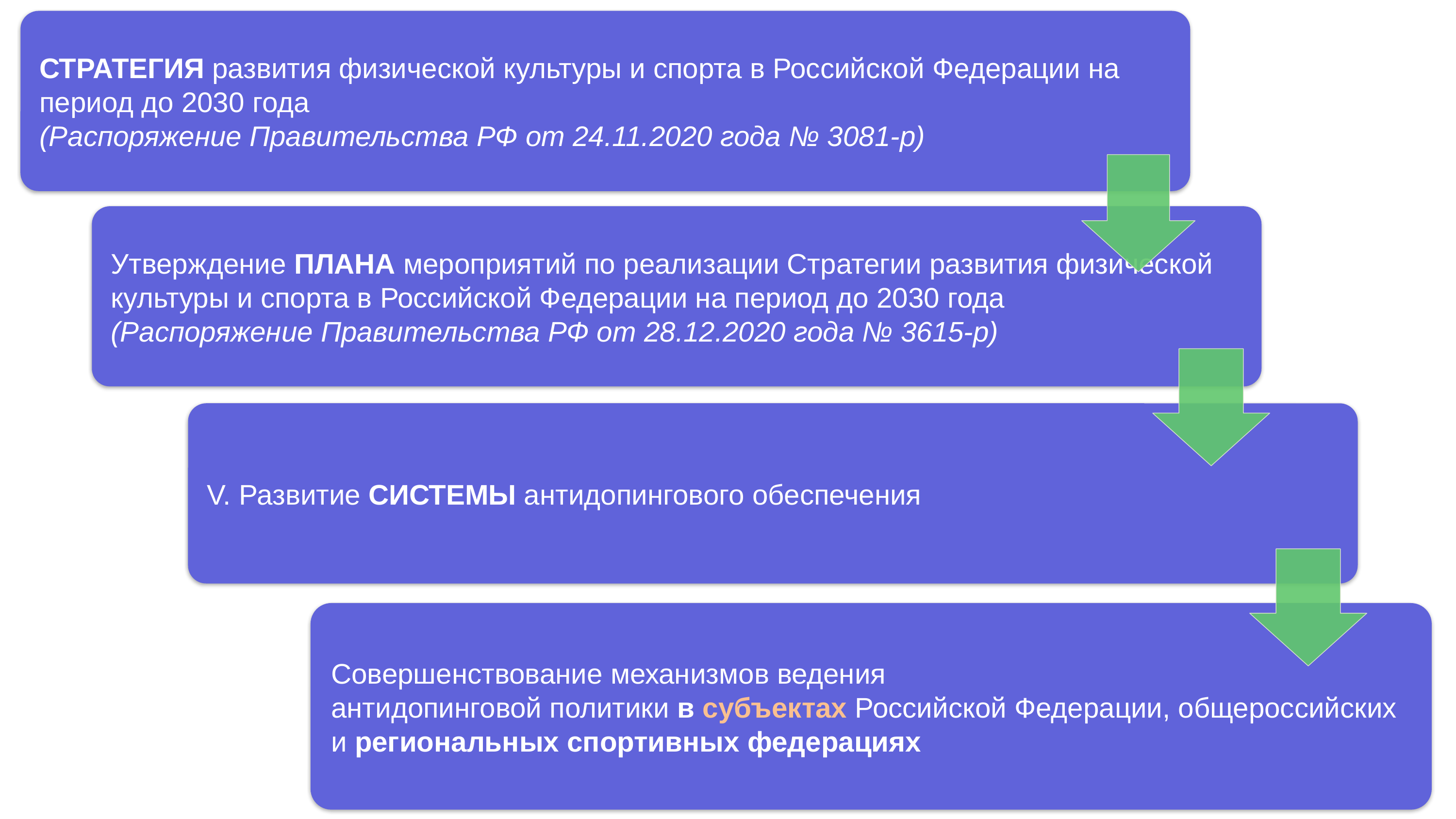

СТРАТЕГИЯ развития физической культуры и спорта в Российской Федерации на период до 2030 года
(Распоряжение Правительства РФ от 24.11.2020 года № 3081-р)
Утверждение ПЛАНА мероприятий по реализации Стратегии развития физической культуры и спорта в Российской Федерации на период до 2030 года
(Распоряжение Правительства РФ от 28.12.2020 года № 3615-р)
V. Развитие СИСТЕМЫ антидопингового обеспечения
Совершенствование механизмов ведения
антидопинговой политики в субъектах Российской Федерации, общероссийских и региональных спортивных федерациях